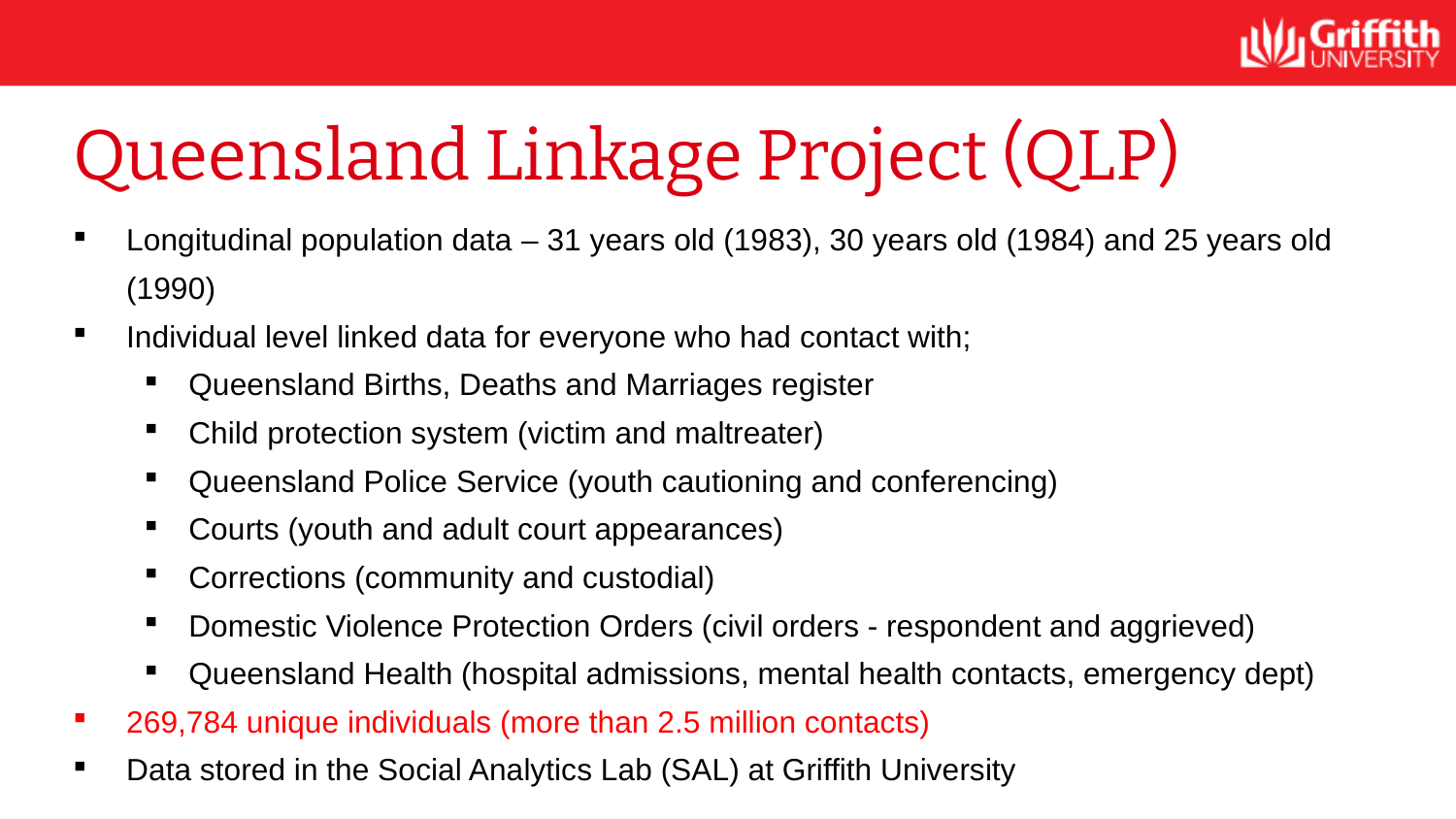

# Queensland Linkage Project (QLP)
Longitudinal population data – 31 years old (1983), 30 years old (1984) and 25 years old (1990)
Individual level linked data for everyone who had contact with;
Queensland Births, Deaths and Marriages register
Child protection system (victim and maltreater)
Queensland Police Service (youth cautioning and conferencing)
Courts (youth and adult court appearances)
Corrections (community and custodial)
Domestic Violence Protection Orders (civil orders - respondent and aggrieved)
Queensland Health (hospital admissions, mental health contacts, emergency dept)
269,784 unique individuals (more than 2.5 million contacts)
Data stored in the Social Analytics Lab (SAL) at Griffith University